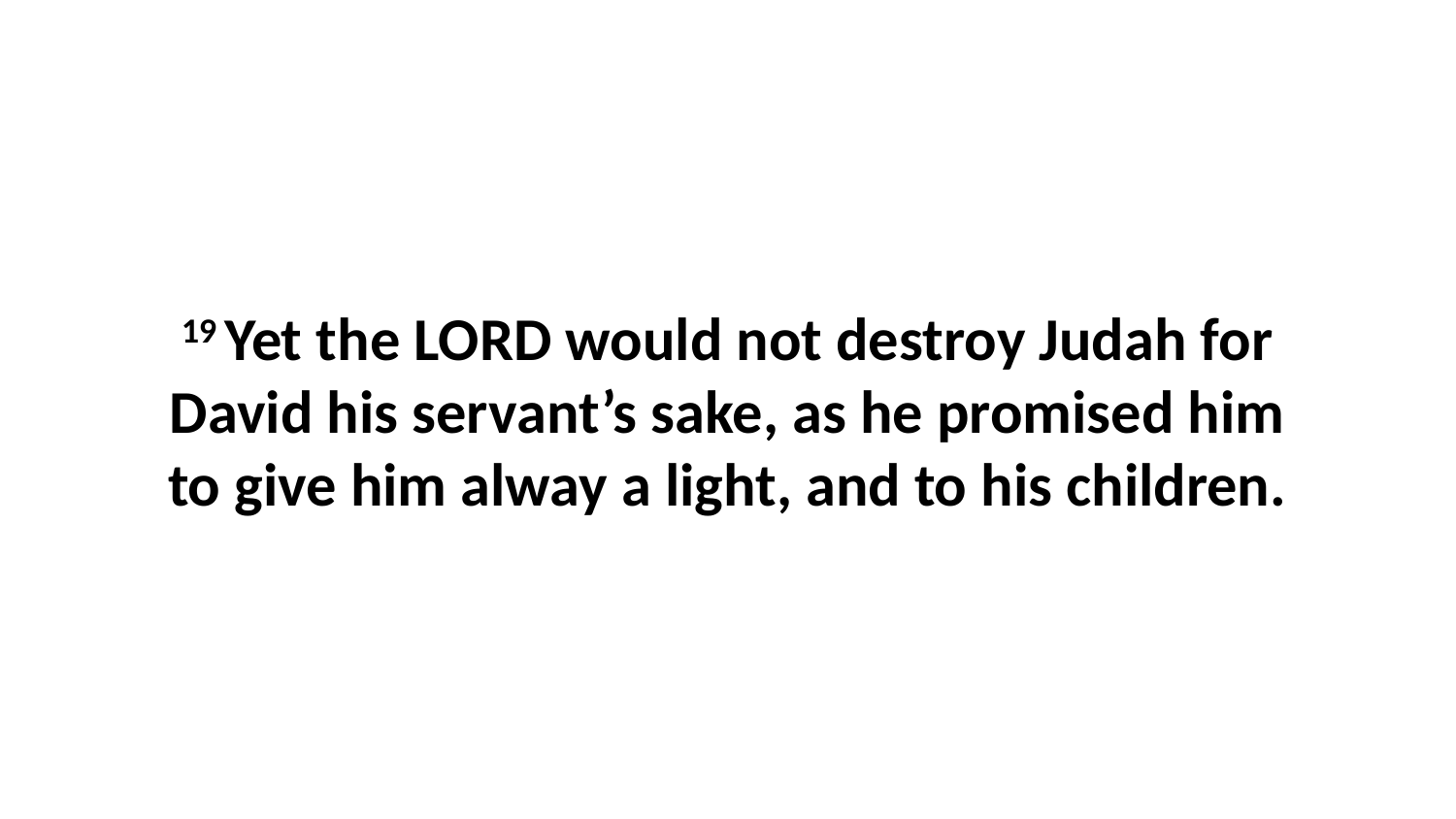

19 Yet the LORD would not destroy Judah for David his servant’s sake, as he promised him to give him alway a light, and to his children.